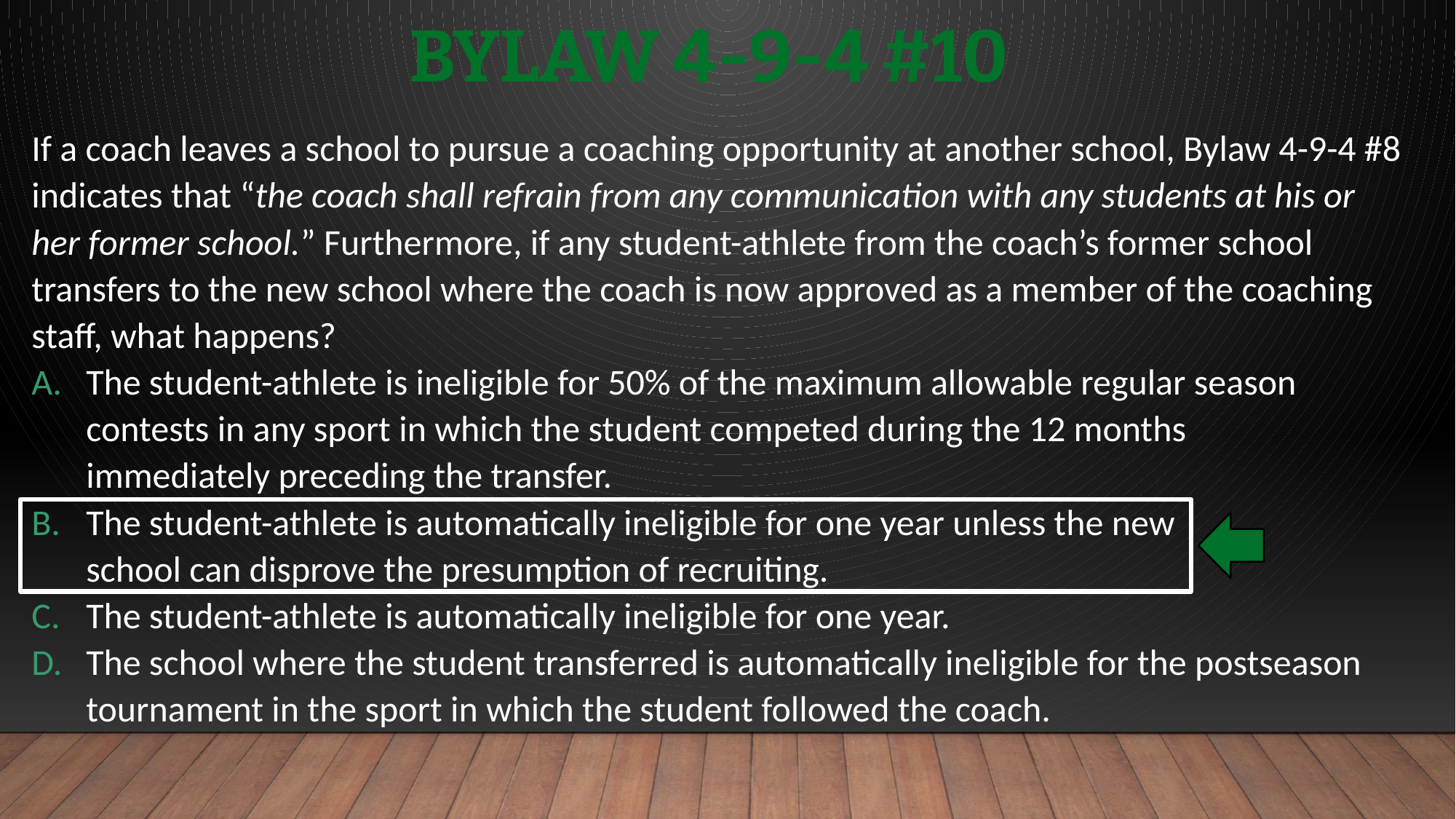

Bylaw 4-9-4 #10
If a coach leaves a school to pursue a coaching opportunity at another school, Bylaw 4-9-4 #8 indicates that “the coach shall refrain from any communication with any students at his or her former school.” Furthermore, if any student-athlete from the coach’s former school transfers to the new school where the coach is now approved as a member of the coaching staff, what happens?
The student-athlete is ineligible for 50% of the maximum allowable regular season contests in any sport in which the student competed during the 12 months     immediately preceding the transfer.
The student-athlete is automatically ineligible for one year unless the new                 school can disprove the presumption of recruiting.
The student-athlete is automatically ineligible for one year.
The school where the student transferred is automatically ineligible for the postseason tournament in the sport in which the student followed the coach.